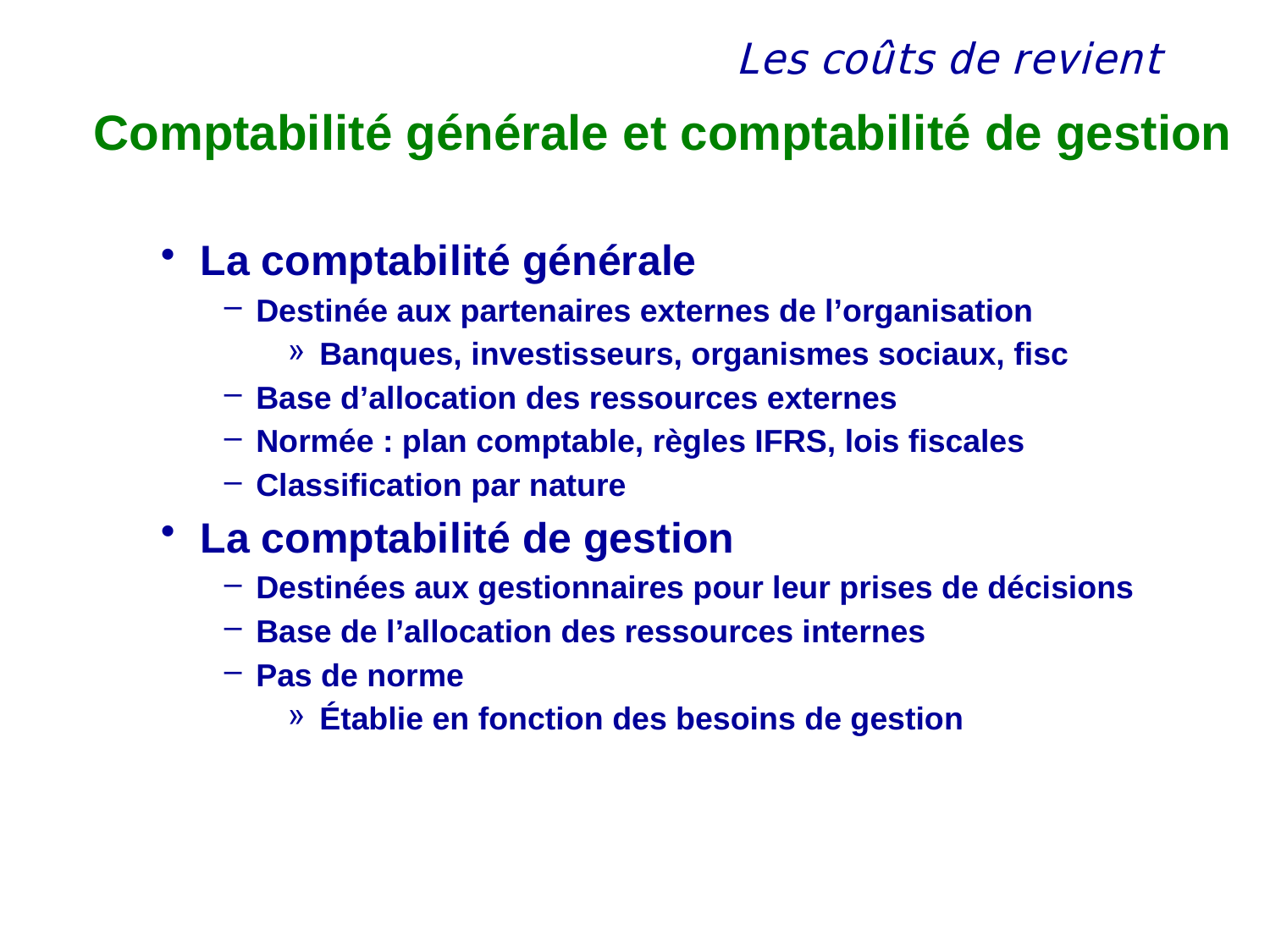

# Comptabilité générale et comptabilité de gestion
La comptabilité générale
Destinée aux partenaires externes de l’organisation
Banques, investisseurs, organismes sociaux, fisc
Base d’allocation des ressources externes
Normée : plan comptable, règles IFRS, lois fiscales
Classification par nature
La comptabilité de gestion
Destinées aux gestionnaires pour leur prises de décisions
Base de l’allocation des ressources internes
Pas de norme
Établie en fonction des besoins de gestion